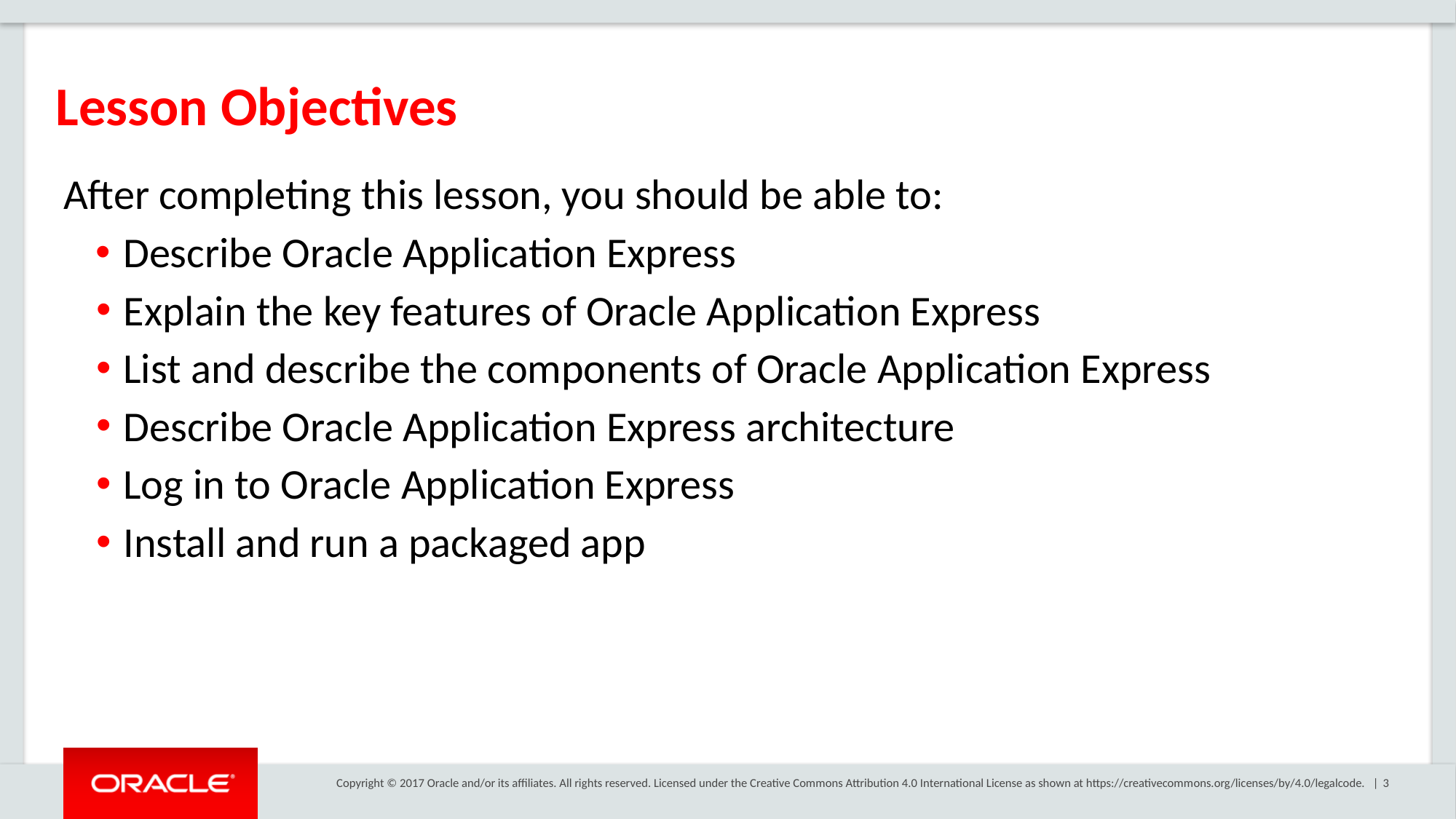

Lesson Objectives
After completing this lesson, you should be able to:
Describe Oracle Application Express
Explain the key features of Oracle Application Express
List and describe the components of Oracle Application Express
Describe Oracle Application Express architecture
Log in to Oracle Application Express
Install and run a packaged app